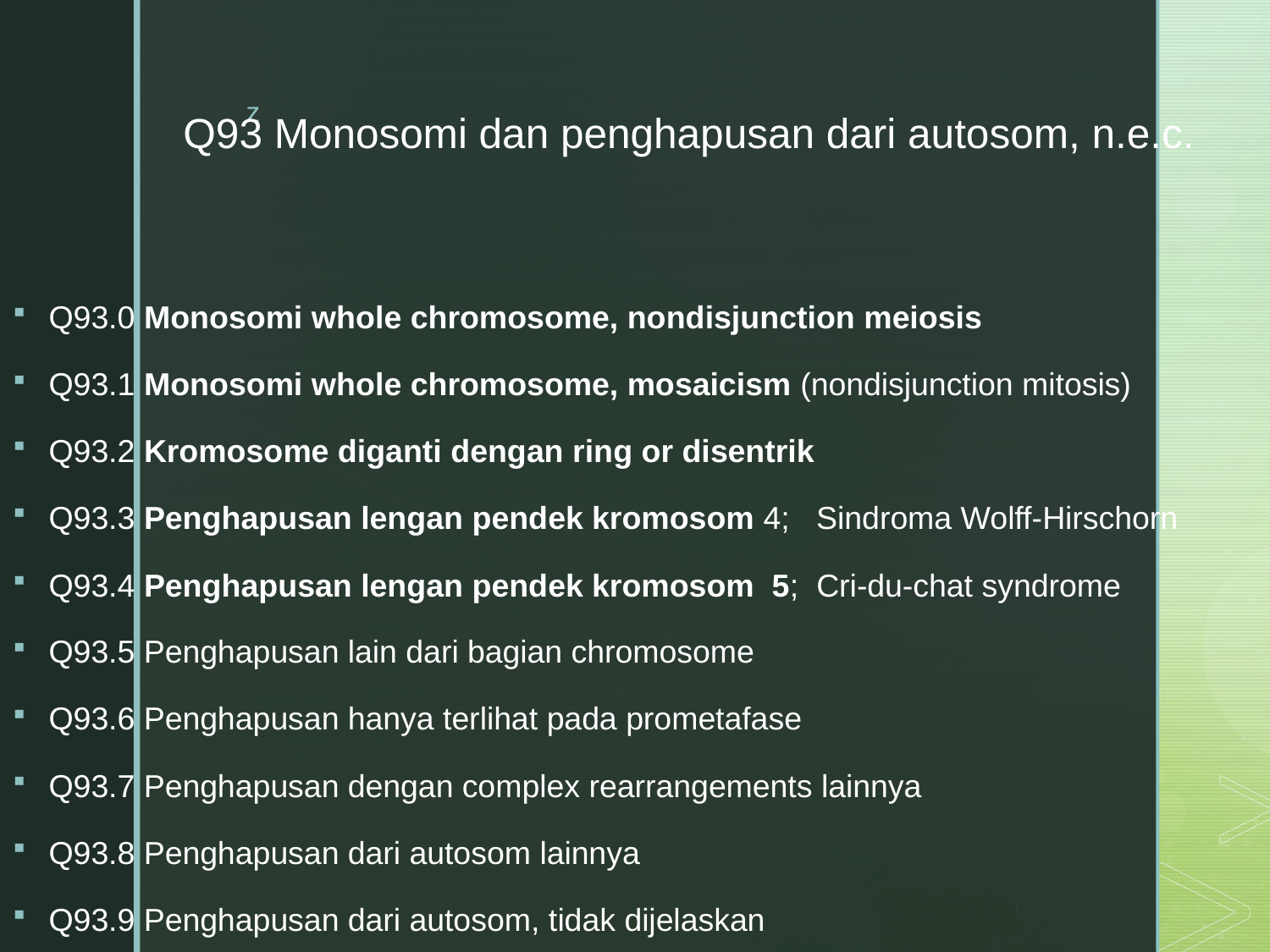

# Q93 Monosomi dan penghapusan dari autosom, n.e.c.
Q93.0 Monosomi whole chromosome, nondisjunction meiosis
Q93.1 Monosomi whole chromosome, mosaicism (nondisjunction mitosis)
Q93.2 Kromosome diganti dengan ring or disentrik
Q93.3 Penghapusan lengan pendek kromosom 4;   Sindroma Wolff-Hirschorn
Q93.4 Penghapusan lengan pendek kromosom  5;  Cri-du-chat syndrome
Q93.5 Penghapusan lain dari bagian chromosome
Q93.6 Penghapusan hanya terlihat pada prometafase
Q93.7 Penghapusan dengan complex rearrangements lainnya
Q93.8 Penghapusan dari autosom lainnya
Q93.9 Penghapusan dari autosom, tidak dijelaskan